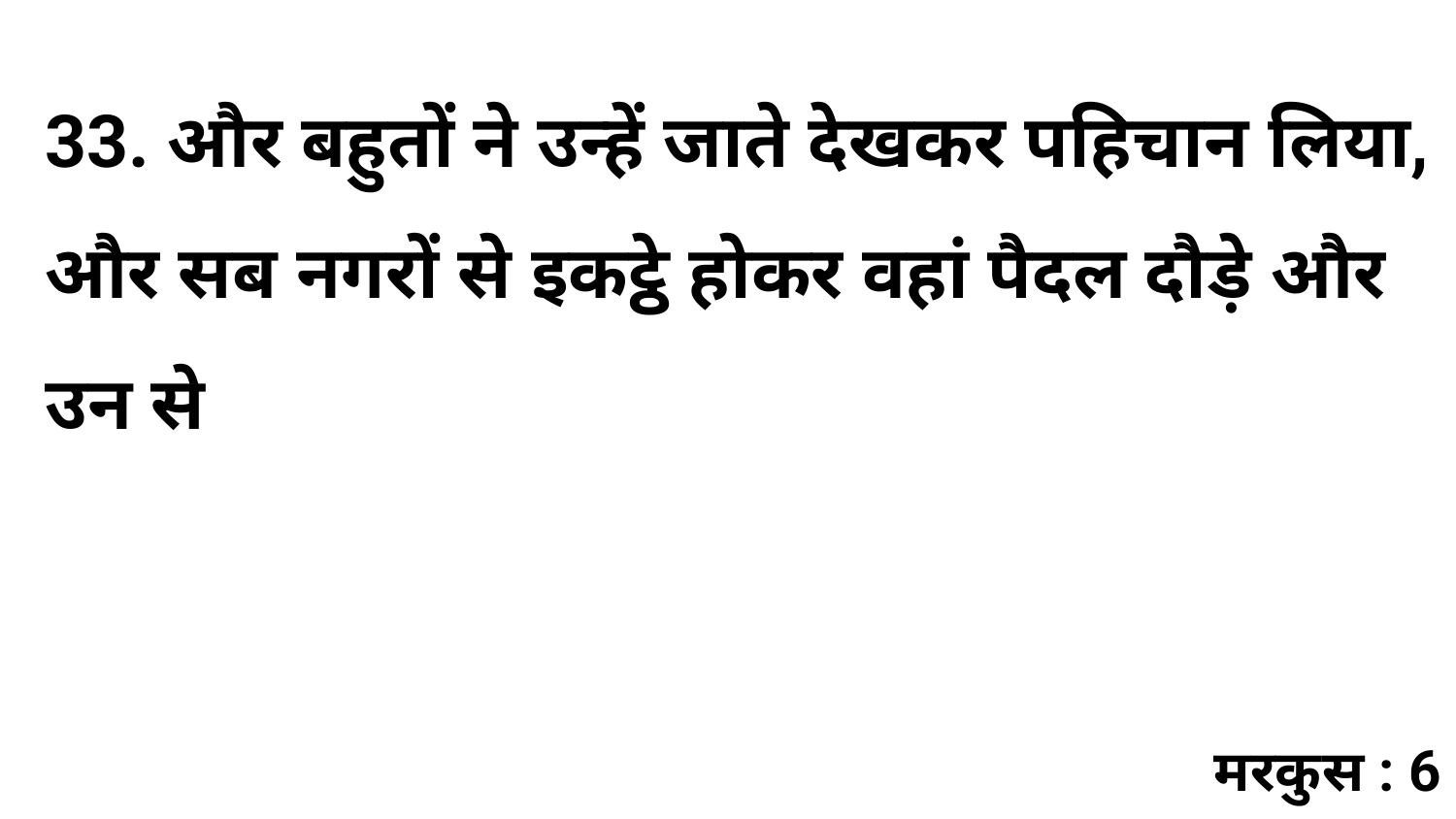

33. और बहुतों ने उन्हें जाते देखकर पहिचान लिया, और सब नगरों से इकट्ठे होकर वहां पैदल दौड़े और उन से
मरकुस : 6